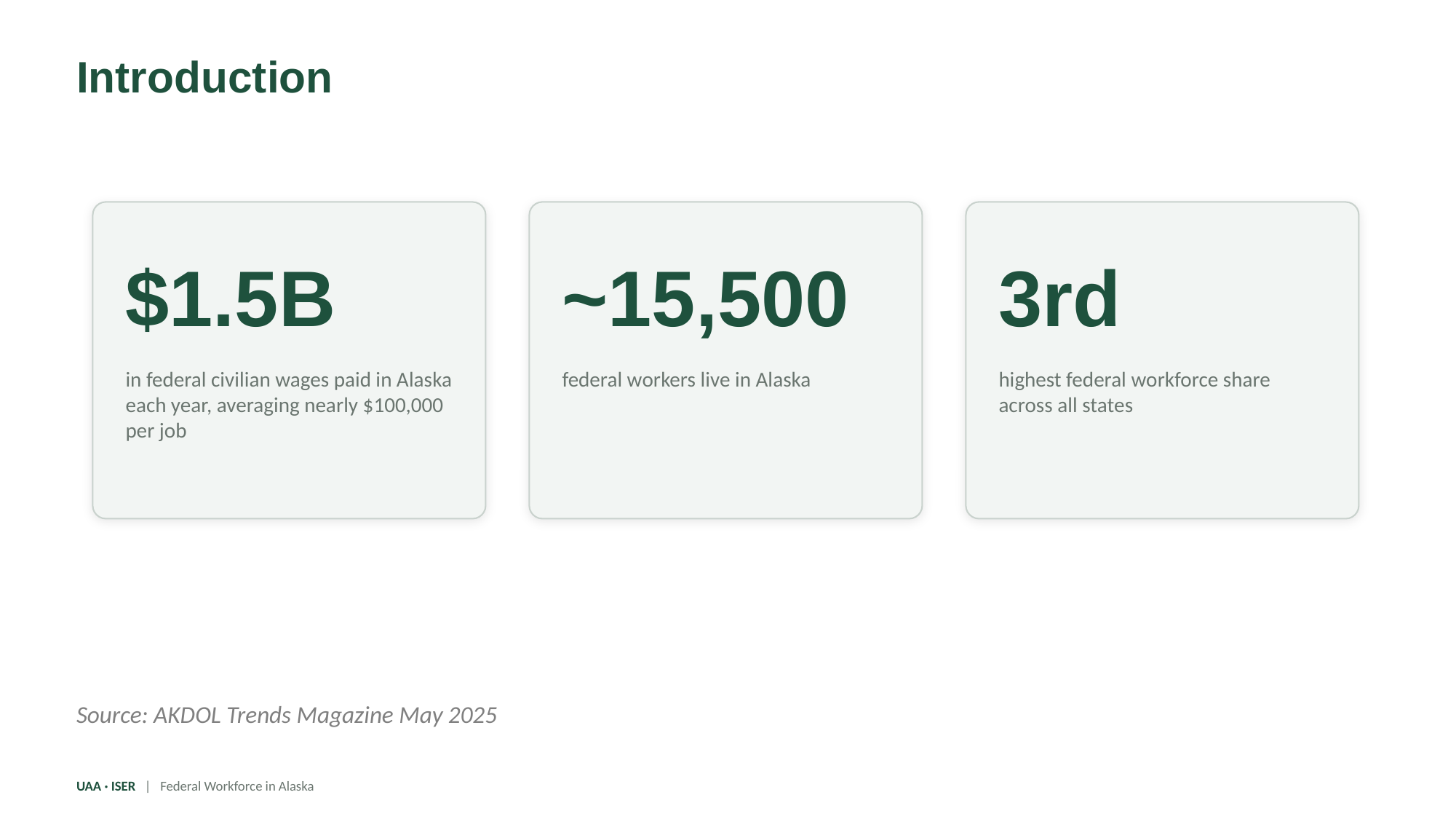

Introduction

$1.5B
~15,500
3rd
in federal civilian wages paid in Alaska each year, averaging nearly $100,000 per job
federal workers live in Alaska

highest federal workforce share across all states

Source: AKDOL Trends Magazine May 2025
UAA · ISER   |   Federal Workforce in Alaska